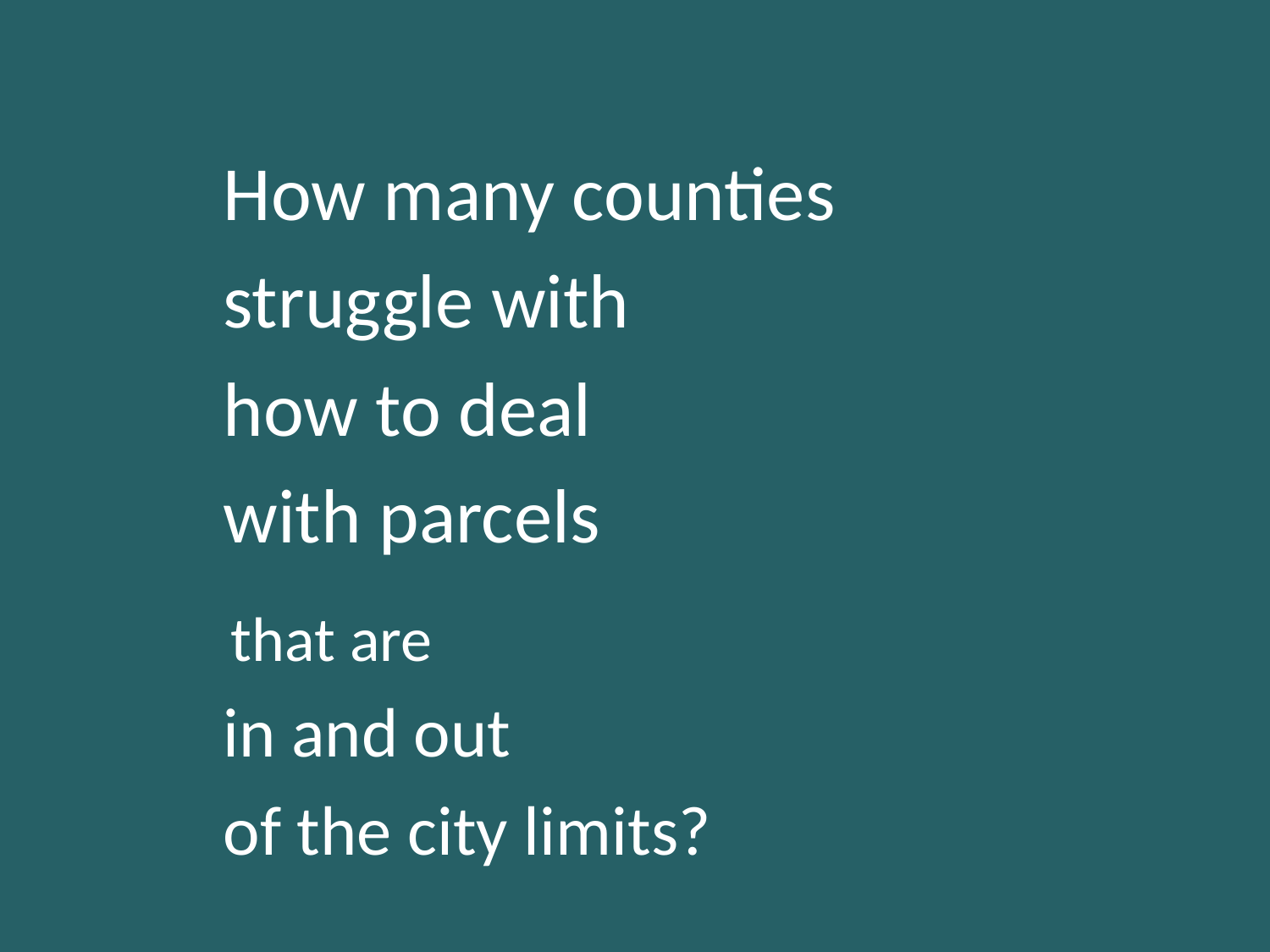

How many counties
		struggle with
			how to deal
				with parcels

     that are
		in and out
			of the city limits?